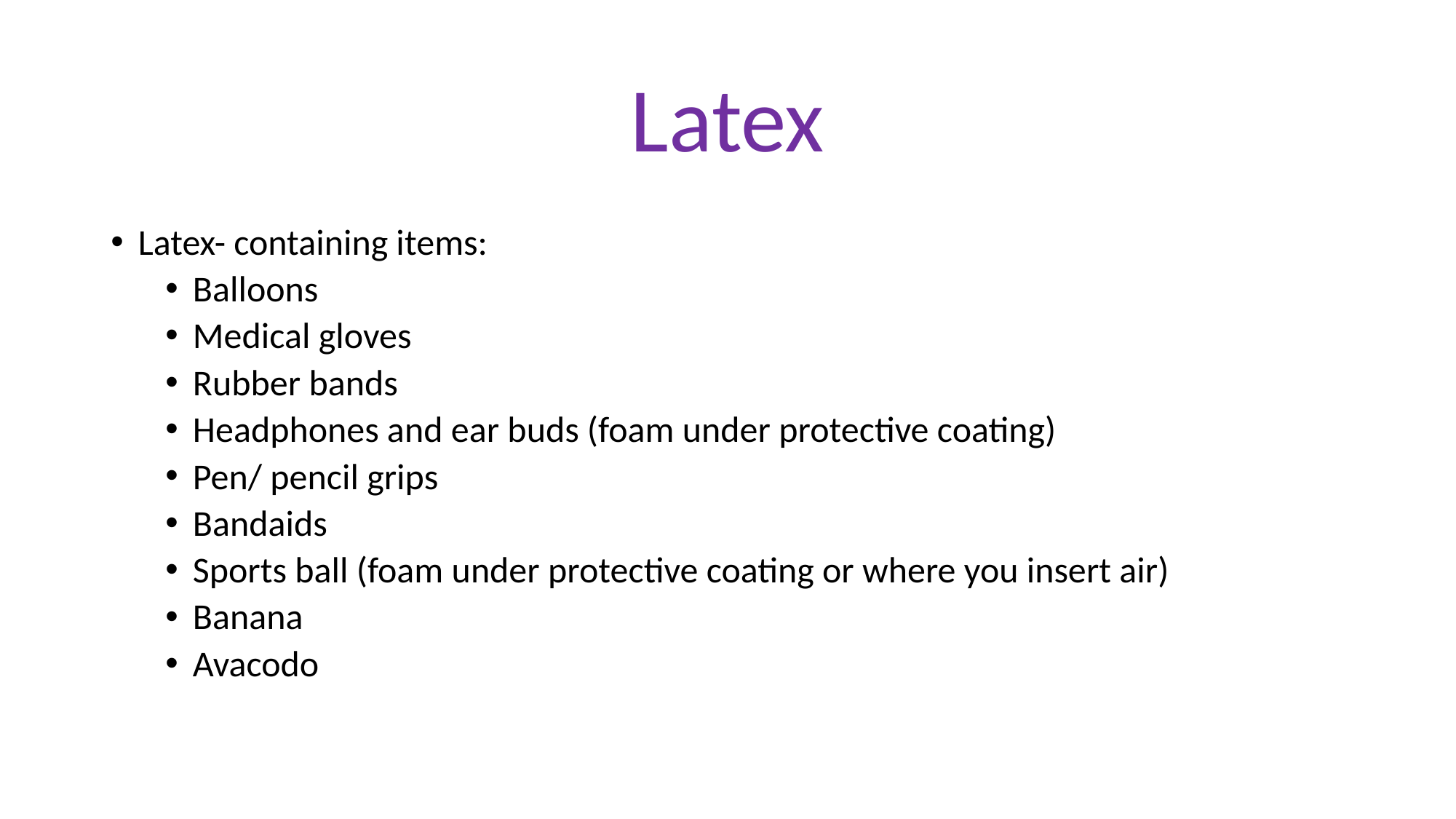

# Latex
Latex- containing items:
Balloons
Medical gloves
Rubber bands
Headphones and ear buds (foam under protective coating)
Pen/ pencil grips
Bandaids
Sports ball (foam under protective coating or where you insert air)
Banana
Avacodo